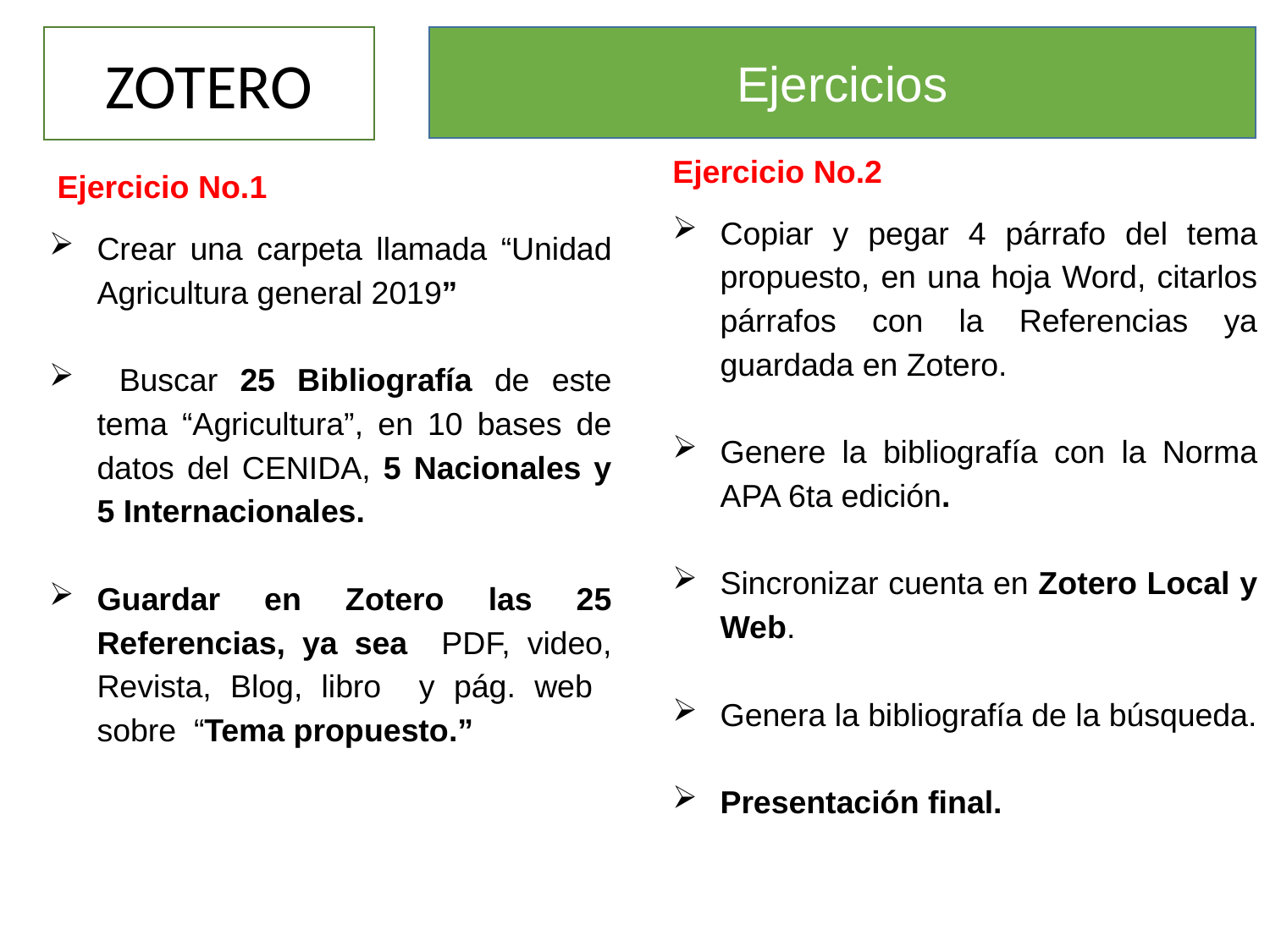

ZOTERO
Ejercicios
Ejercicio No.2
Copiar y pegar 4 párrafo del tema propuesto, en una hoja Word, citarlos párrafos con la Referencias ya guardada en Zotero.

Genere la bibliografía con la Norma APA 6ta edición.

Sincronizar cuenta en Zotero Local y Web.

Genera la bibliografía de la búsqueda.

Presentación final.

 Ejercicio No.1
Crear una carpeta llamada “Unidad Agricultura general 2019”

 Buscar 25 Bibliografía de este tema “Agricultura”, en 10 bases de datos del CENIDA, 5 Nacionales y 5 Internacionales.

Guardar en Zotero las 25 Referencias, ya sea  PDF, video, Revista, Blog, libro  y pág. web  sobre  “Tema propuesto.”